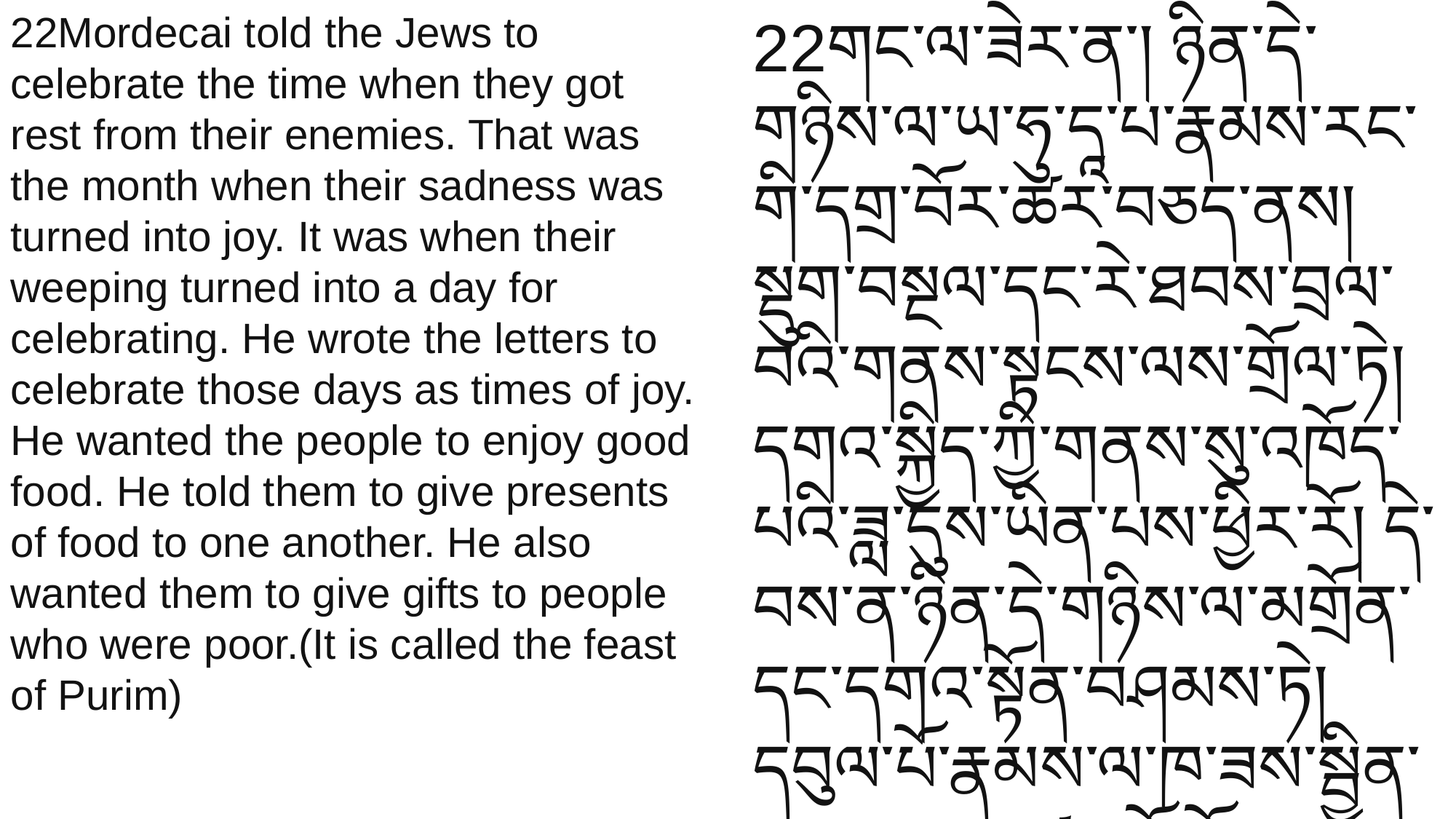

22Mordecai told the Jews to celebrate the time when they got rest from their enemies. That was the month when their sadness was turned into joy. It was when their weeping turned into a day for celebrating. He wrote the letters to celebrate those days as times of joy. He wanted the people to enjoy good food. He told them to give presents of food to one another. He also wanted them to give gifts to people who were poor.(It is called the feast of Purim)
22གང་ལ་ཟེར་ན་། ཉིན་དེ་གཉིས་ལ་ཡ་ཧུ་དཱ་པ་རྣམས་རང་གི་དགྲ་བོར་ཚར་བཅད་ནས། སྡུག་བསྔལ་དང་རེ་ཐབས་བྲལ་བའི་གནས་སྟངས་ལས་གྲོལ་ཏེ། དགའ་སྐྱིད་ཀྱི་གནས་སུ་འཁོད་པའི་ཟླ་དུས་ཡིན་པས་ཕྱིར་རོ། དེ་བས་ན་ཉིན་དེ་གཉིས་ལ་མགྲོན་དང་དགའ་སྟོན་བཤམས་ཏེ། དབུལ་པོ་རྣམས་ལ་ཁ་ཟས་སྦྱིན་པ་དང། ཕན་ཚུན་སོ་སོར་ཁ་ཟས་སོགས་ཀྱི་གནང་སྦྱིན་གཏོང་ལེན་བྱེད་པའི་དུས་བཟང་ཞིག་ཏུ་རྩིས་དགོས་པའི་བཀའ་བསྒོས་བྱུང་བ་བཞིན།